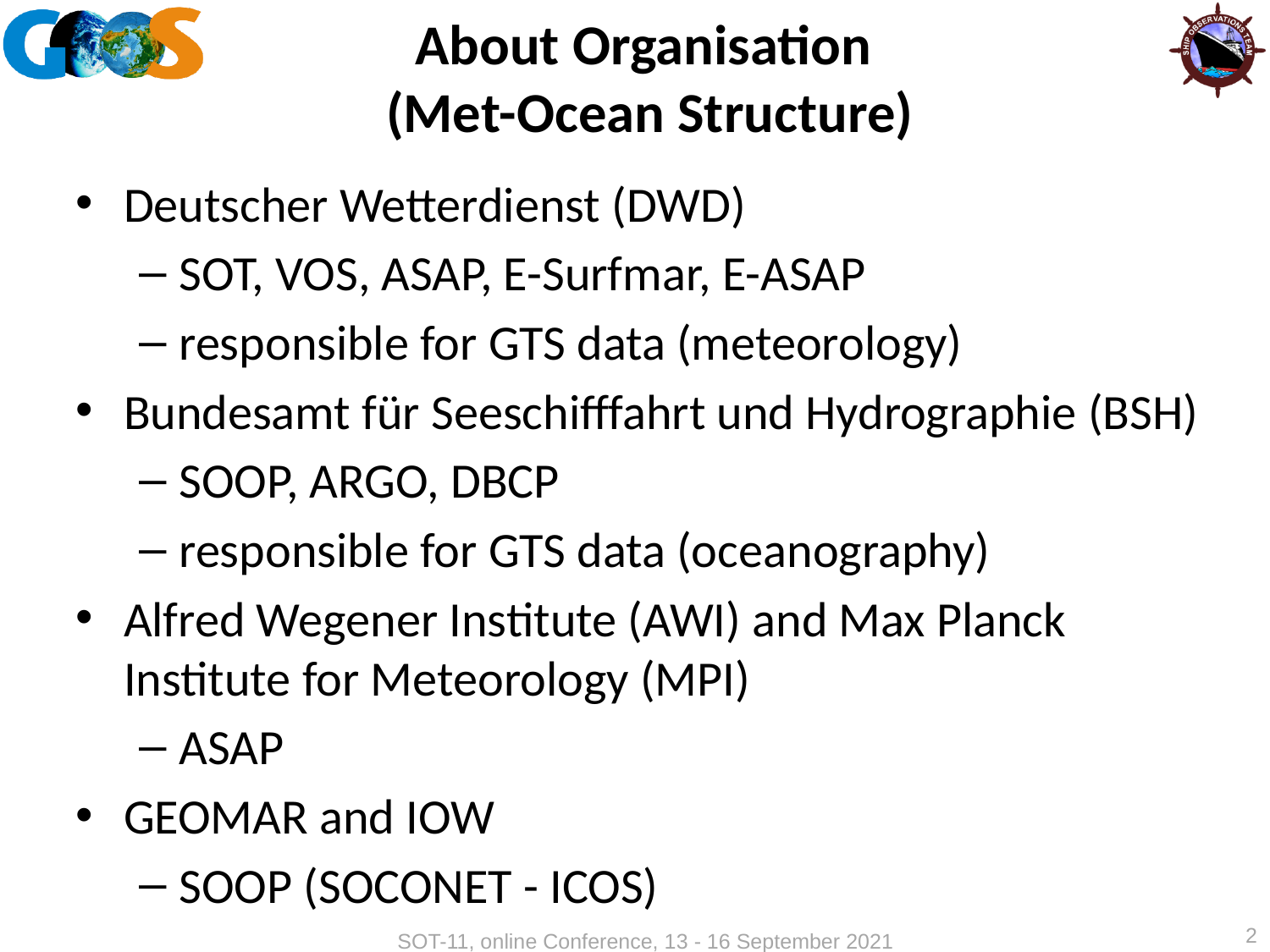

# About Organisation (Met-Ocean Structure)
Deutscher Wetterdienst (DWD)
SOT, VOS, ASAP, E-Surfmar, E-ASAP
responsible for GTS data (meteorology)
Bundesamt für Seeschifffahrt und Hydrographie (BSH)
SOOP, ARGO, DBCP
responsible for GTS data (oceanography)
Alfred Wegener Institute (AWI) and Max Planck Institute for Meteorology (MPI)
ASAP
GEOMAR and IOW
SOOP (SOCONET - ICOS)
2